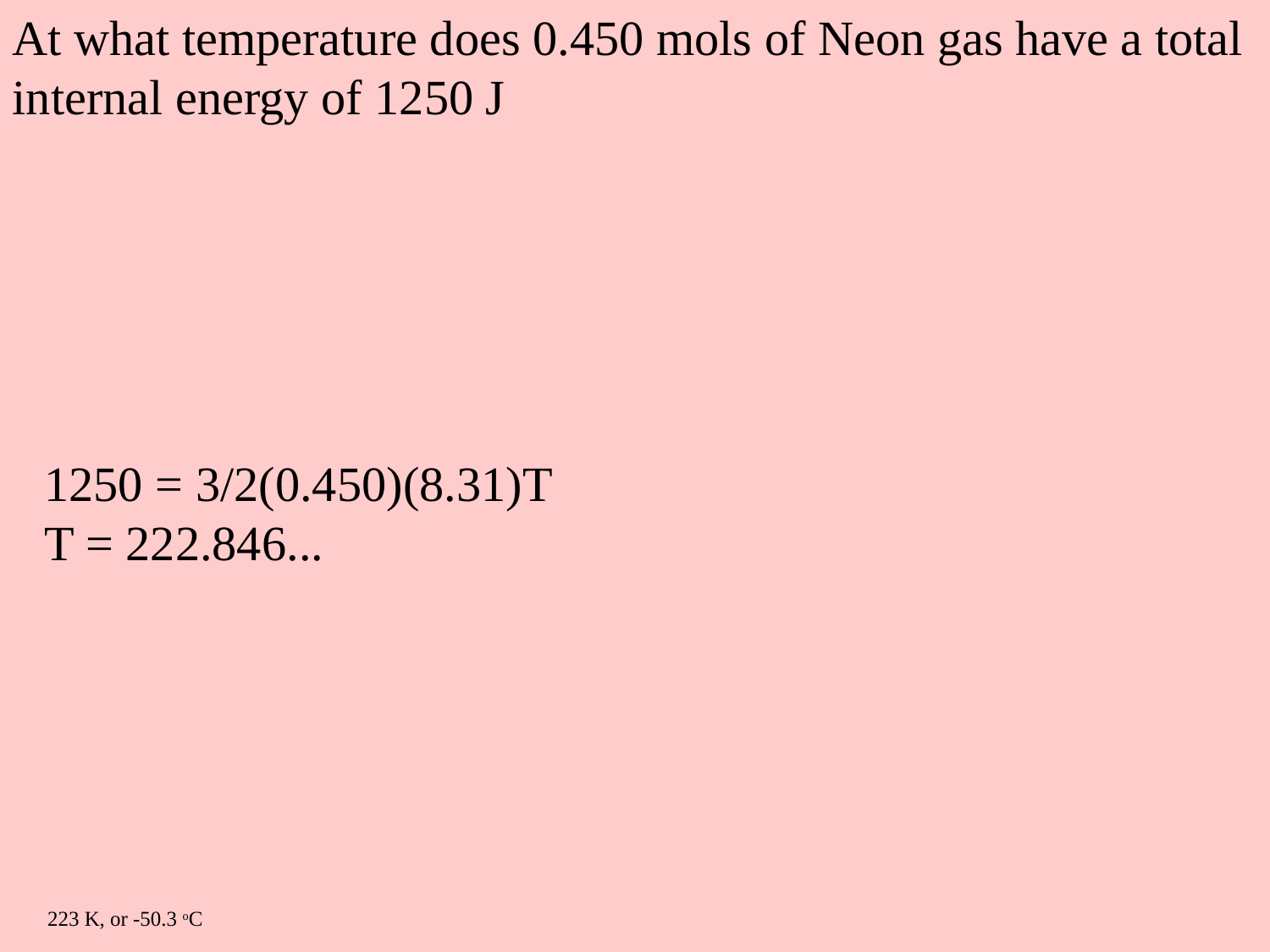

At what temperature does 0.450 mols of Neon gas have a total internal energy of 1250 J
1250 = 3/2(0.450)(8.31)T
T = 222.846...
223 K, or -50.3 oC